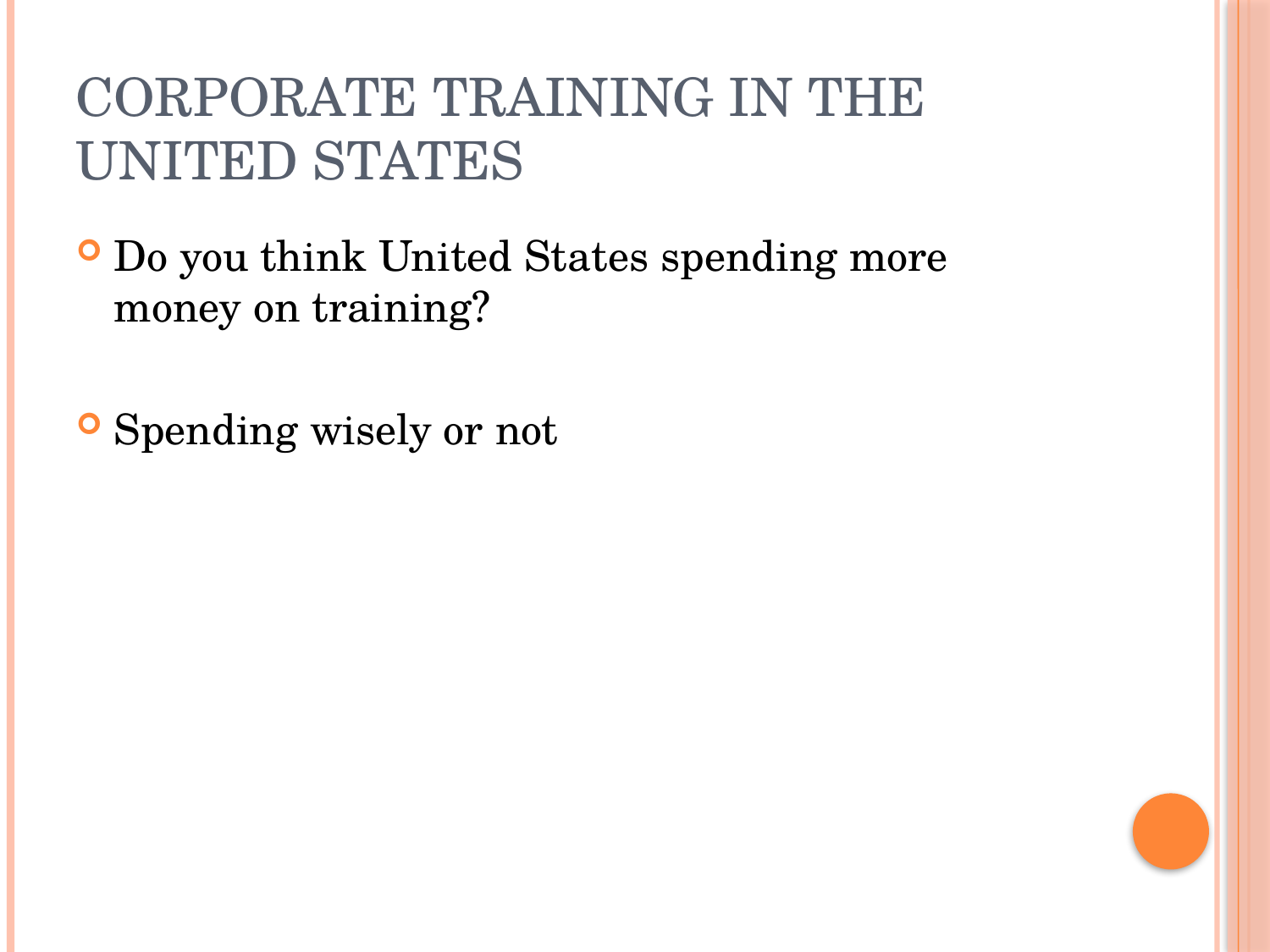

# Corporate training in the united states
Do you think United States spending more money on training?

Spending wisely or not